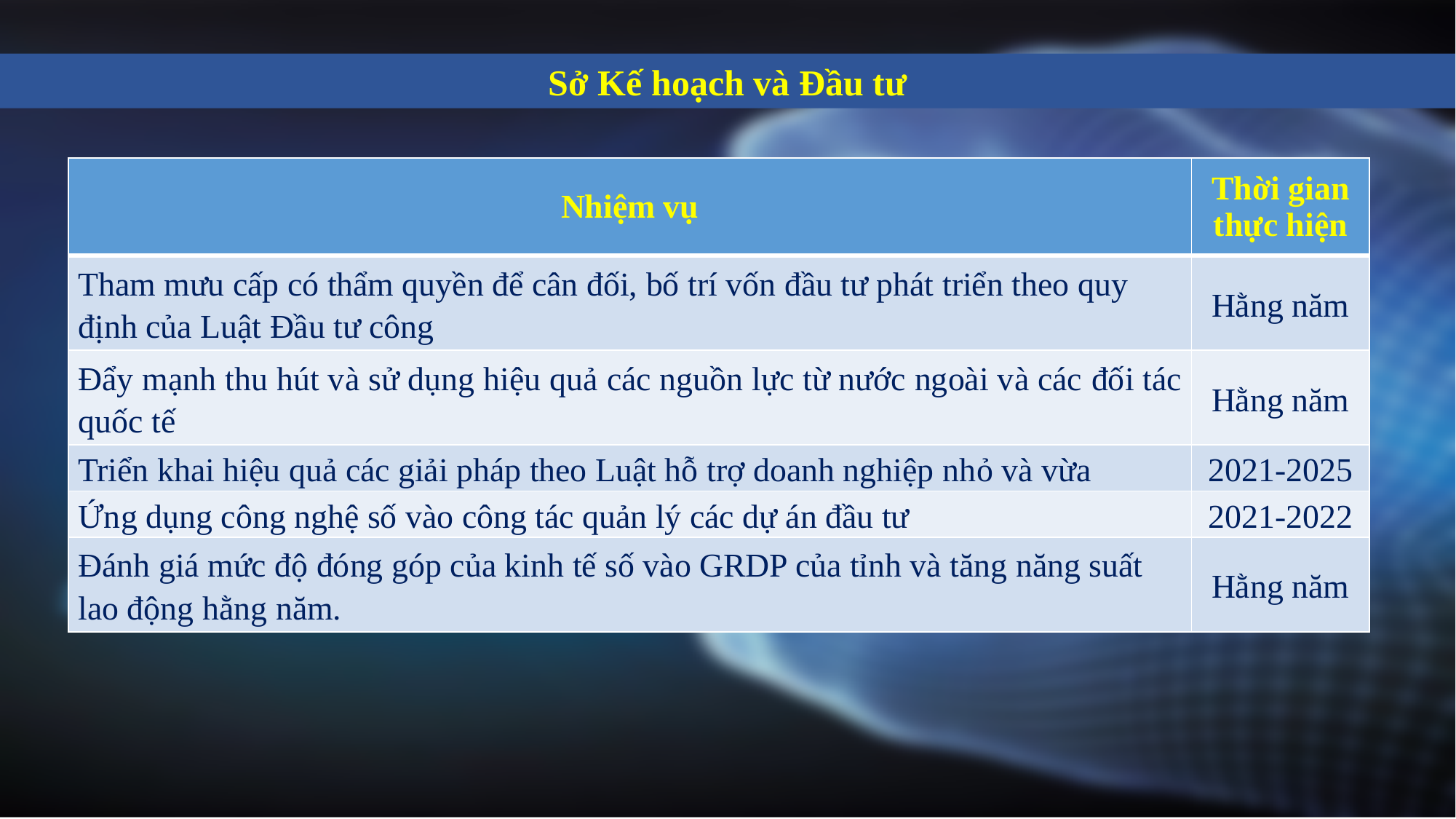

Sở Kế hoạch và Đầu tư

| Nhiệm vụ | Thời gian thực hiện |
| --- | --- |
| Tham mưu cấp có thẩm quyền để cân đối, bố trí vốn đầu tư phát triển theo quy định của Luật Đầu tư công | Hằng năm |
| Đẩy mạnh thu hút và sử dụng hiệu quả các nguồn lực từ nước ngoài và các đối tác quốc tế | Hằng năm |
| Triển khai hiệu quả các giải pháp theo Luật hỗ trợ doanh nghiệp nhỏ và vừa | 2021-2025 |
| Ứng dụng công nghệ số vào công tác quản lý các dự án đầu tư | 2021-2022 |
| Đánh giá mức độ đóng góp của kinh tế số vào GRDP của tỉnh và tăng năng suất lao động hằng năm. | Hằng năm |